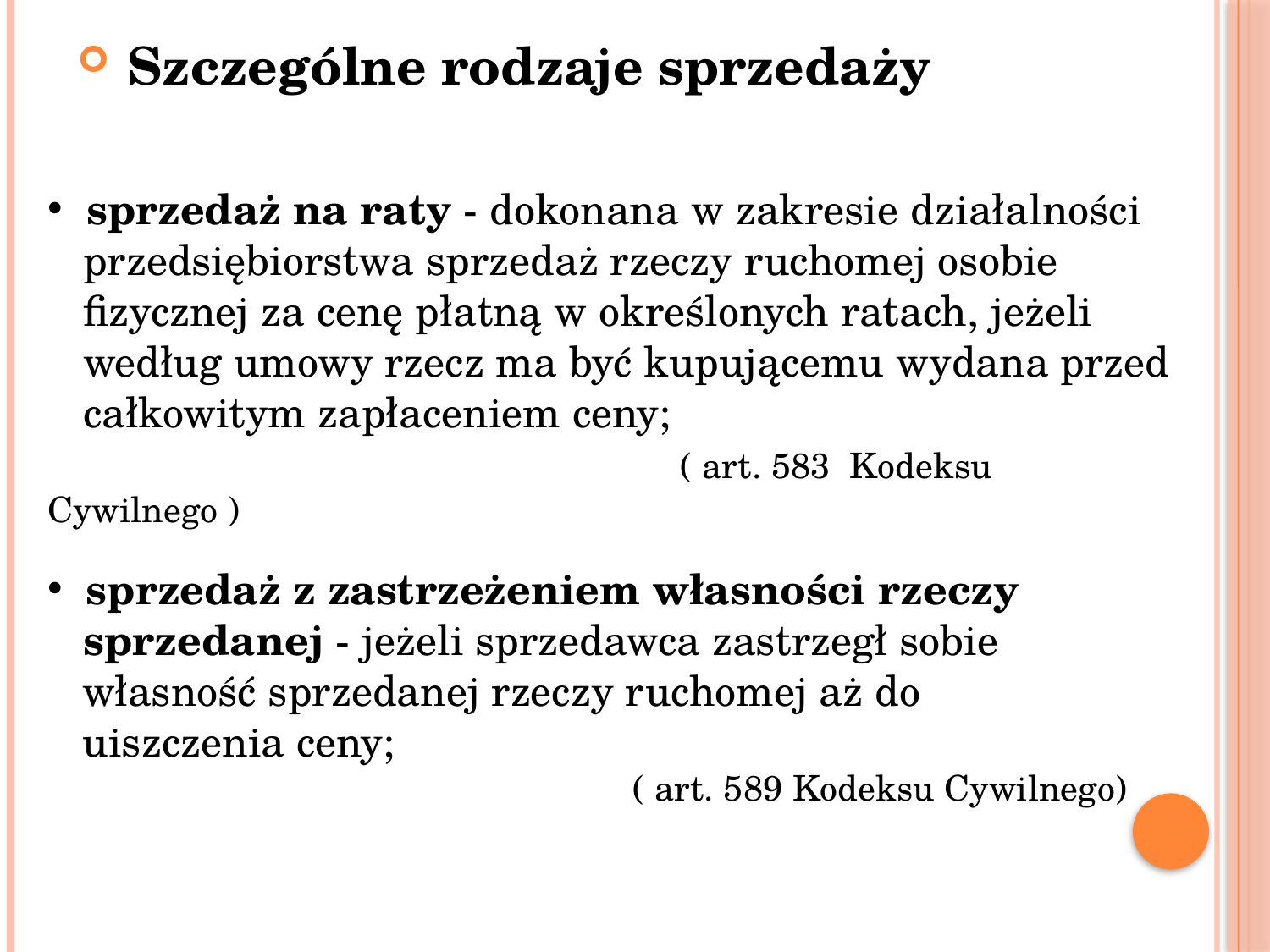

Szczególne rodzaje sprzedaży

  sprzedaż na raty - dokonana w zakresie działalności
   przedsiębiorstwa sprzedaż rzeczy ruchomej osobie
   fizycznej za cenę płatną w określonych ratach, jeżeli
   według umowy rzecz ma być kupującemu wydana przed
   całkowitym zapłaceniem ceny; 					                                                    ( art. 583  Kodeksu Cywilnego )
  sprzedaż z zastrzeżeniem własności rzeczy
   sprzedanej - jeżeli sprzedawca zastrzegł sobie
   własność sprzedanej rzeczy ruchomej aż do
   uiszczenia ceny;
				        ( art. 589 Kodeksu Cywilnego)